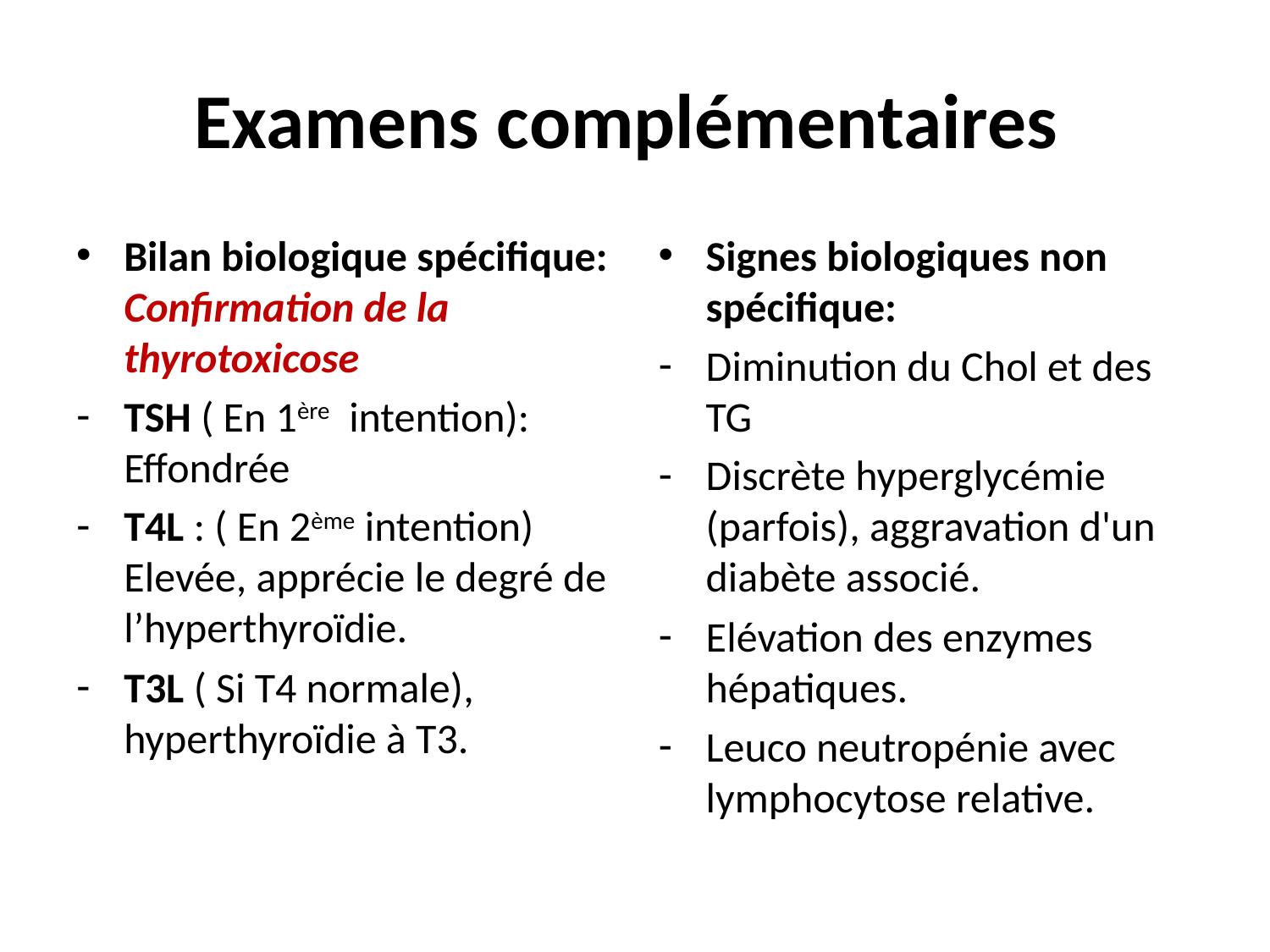

# Examens complémentaires
Bilan biologique spécifique: Confirmation de la thyrotoxicose
TSH ( En 1ère  intention): Effondrée
T4L : ( En 2ème intention) Elevée, apprécie le degré de l’hyperthyroïdie.
T3L ( Si T4 normale), hyperthyroïdie à T3.

Signes biologiques non spécifique:
Diminution du Chol et des TG
Discrète hyperglycémie (parfois), aggravation d'un diabète associé.
Elévation des enzymes hépatiques.
Leuco neutropénie avec lymphocytose relative.